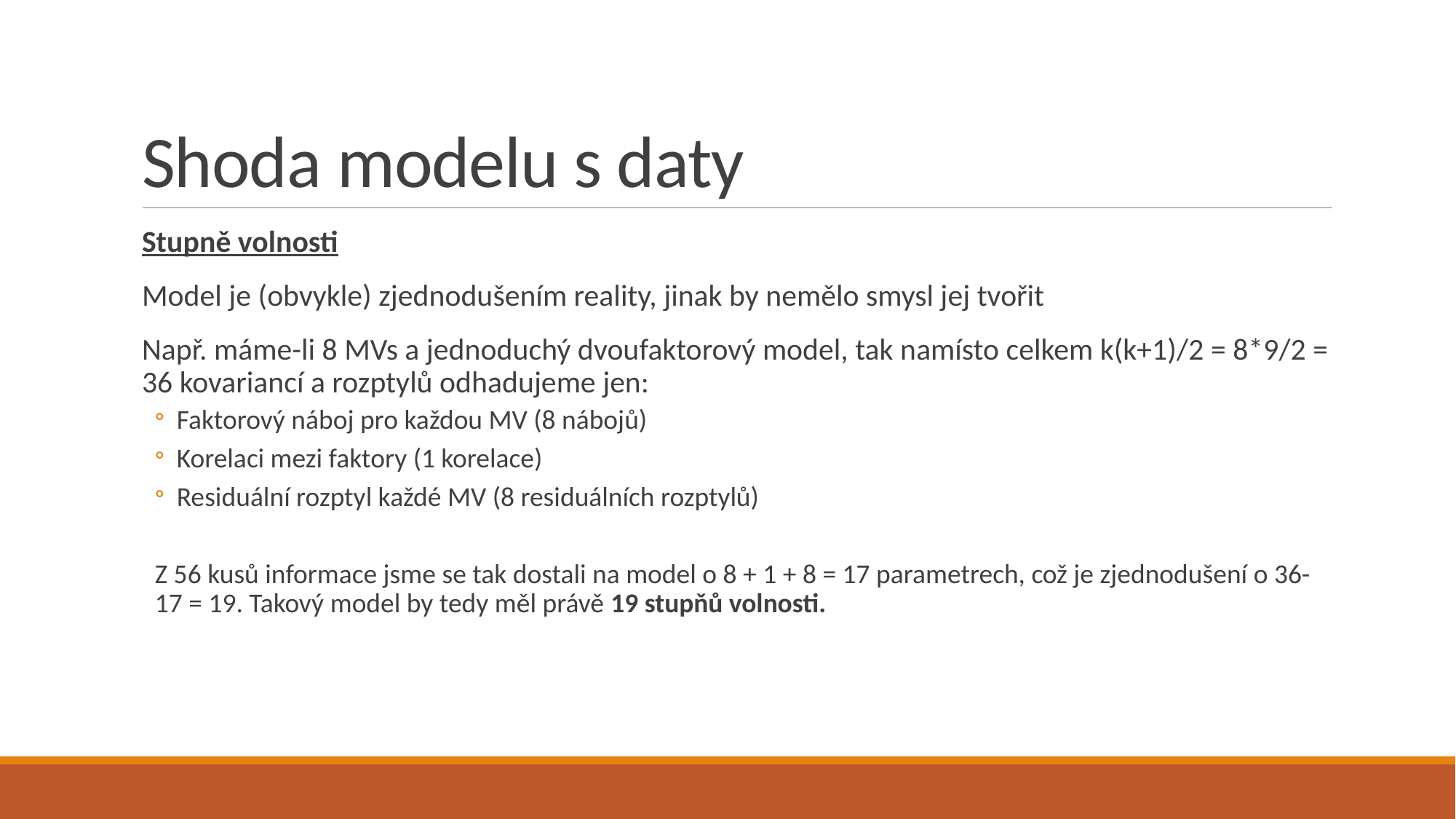

# Shoda modelu s daty
Stupně volnosti
Model je (obvykle) zjednodušením reality, jinak by nemělo smysl jej tvořit
Např. máme-li 8 MVs a jednoduchý dvoufaktorový model, tak namísto celkem k(k+1)/2 = 8*9/2 = 36 kovariancí a rozptylů odhadujeme jen:
Faktorový náboj pro každou MV (8 nábojů)
Korelaci mezi faktory (1 korelace)
Residuální rozptyl každé MV (8 residuálních rozptylů)

Z 56 kusů informace jsme se tak dostali na model o 8 + 1 + 8 = 17 parametrech, což je zjednodušení o 36-17 = 19. Takový model by tedy měl právě 19 stupňů volnosti.